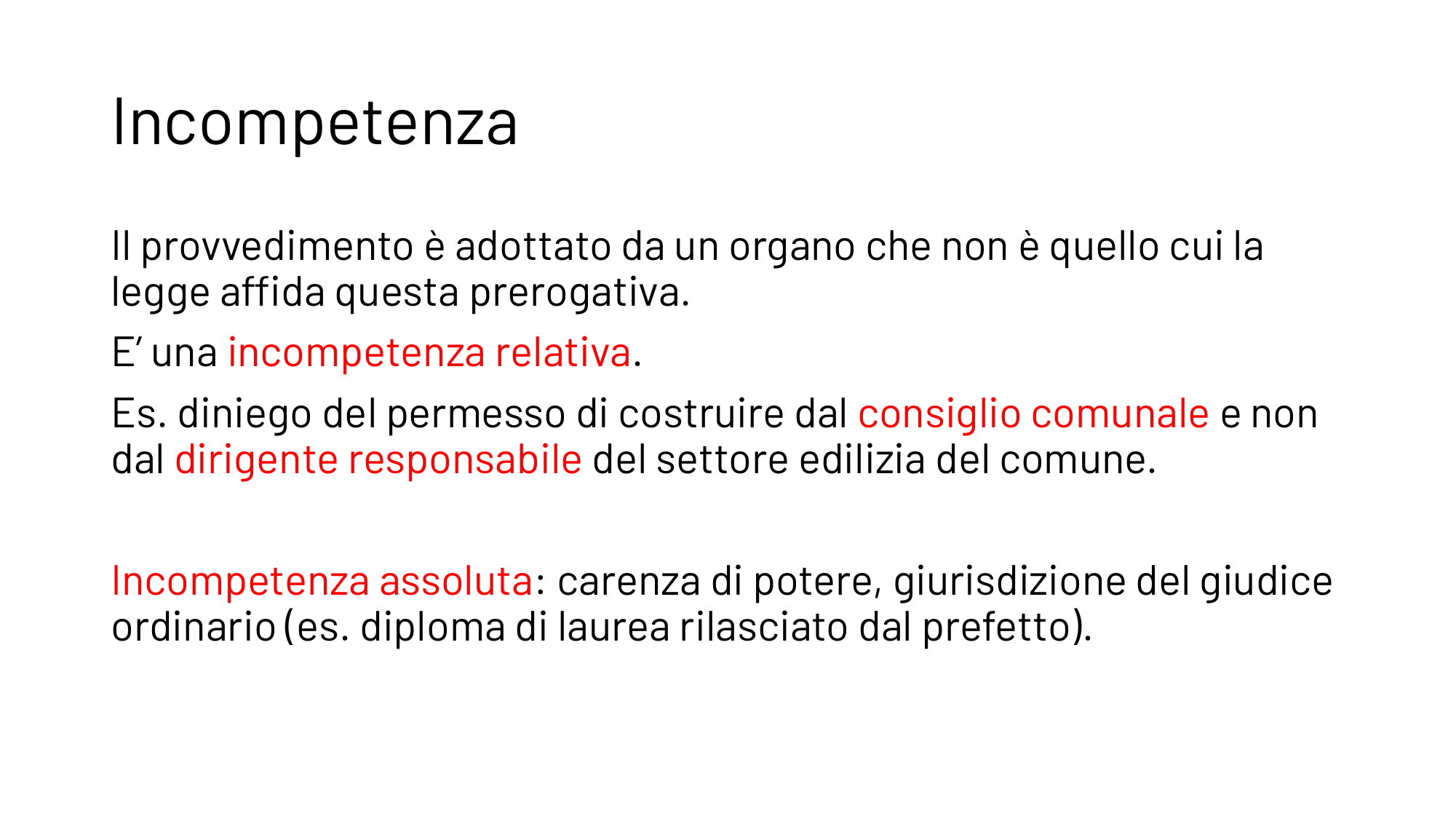

# Incompetenza
Il provvedimento è adottato da un organo che non è quello cui la legge affida questa prerogativa.
E’ una incompetenza relativa.
Es. diniego del permesso di costruire dal consiglio comunale e non dal dirigente responsabile del settore edilizia del comune.

Incompetenza assoluta: carenza di potere, giurisdizione del giudice ordinario (es. diploma di laurea rilasciato dal prefetto).